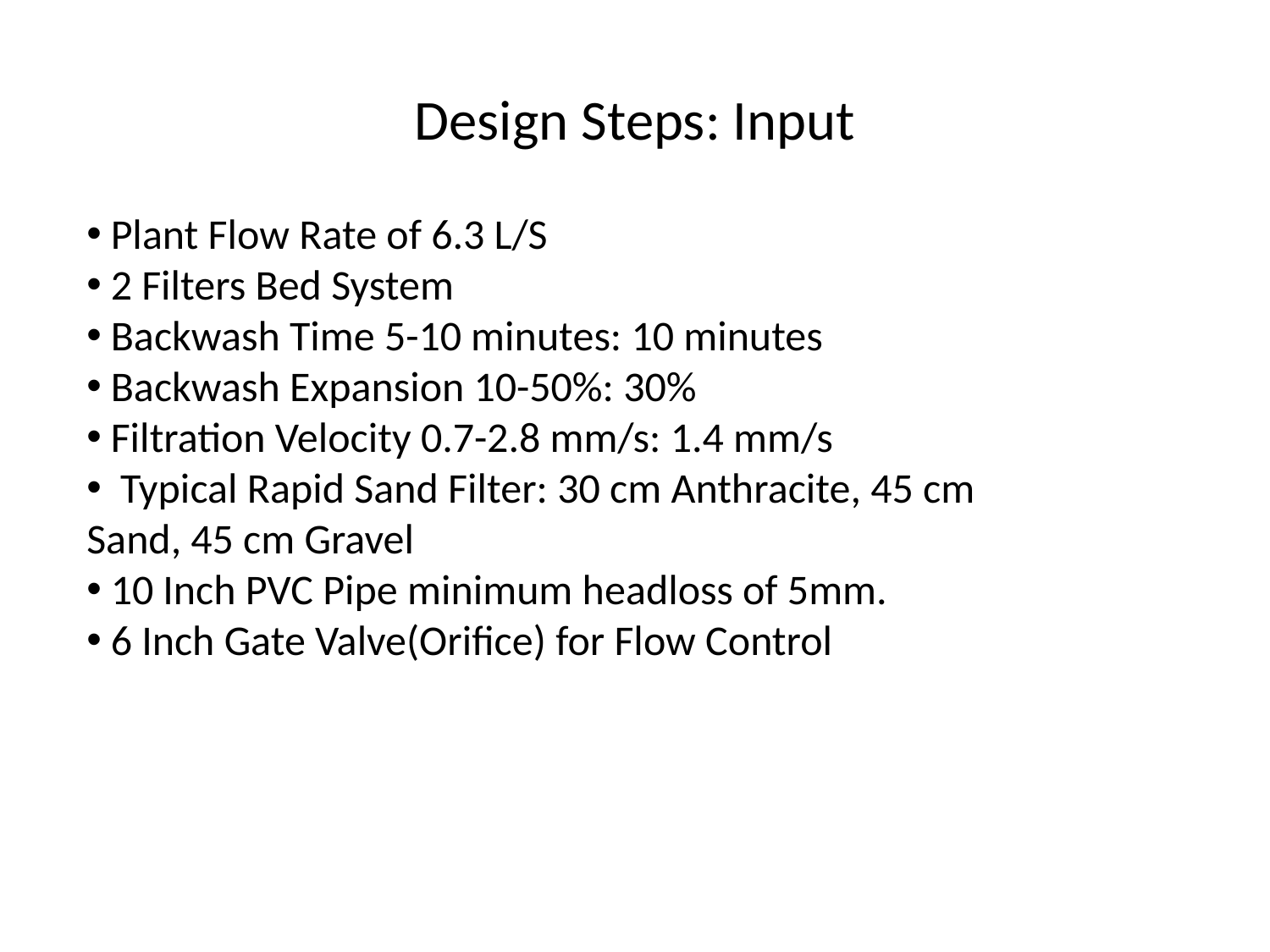

# Design Steps: Input
 Plant Flow Rate of 6.3 L/S
 2 Filters Bed System
 Backwash Time 5-10 minutes: 10 minutes
 Backwash Expansion 10-50%: 30%
 Filtration Velocity 0.7-2.8 mm/s: 1.4 mm/s
  Typical Rapid Sand Filter: 30 cm Anthracite, 45 cm Sand, 45 cm Gravel
 10 Inch PVC Pipe minimum headloss of 5mm.
 6 Inch Gate Valve(Orifice) for Flow Control